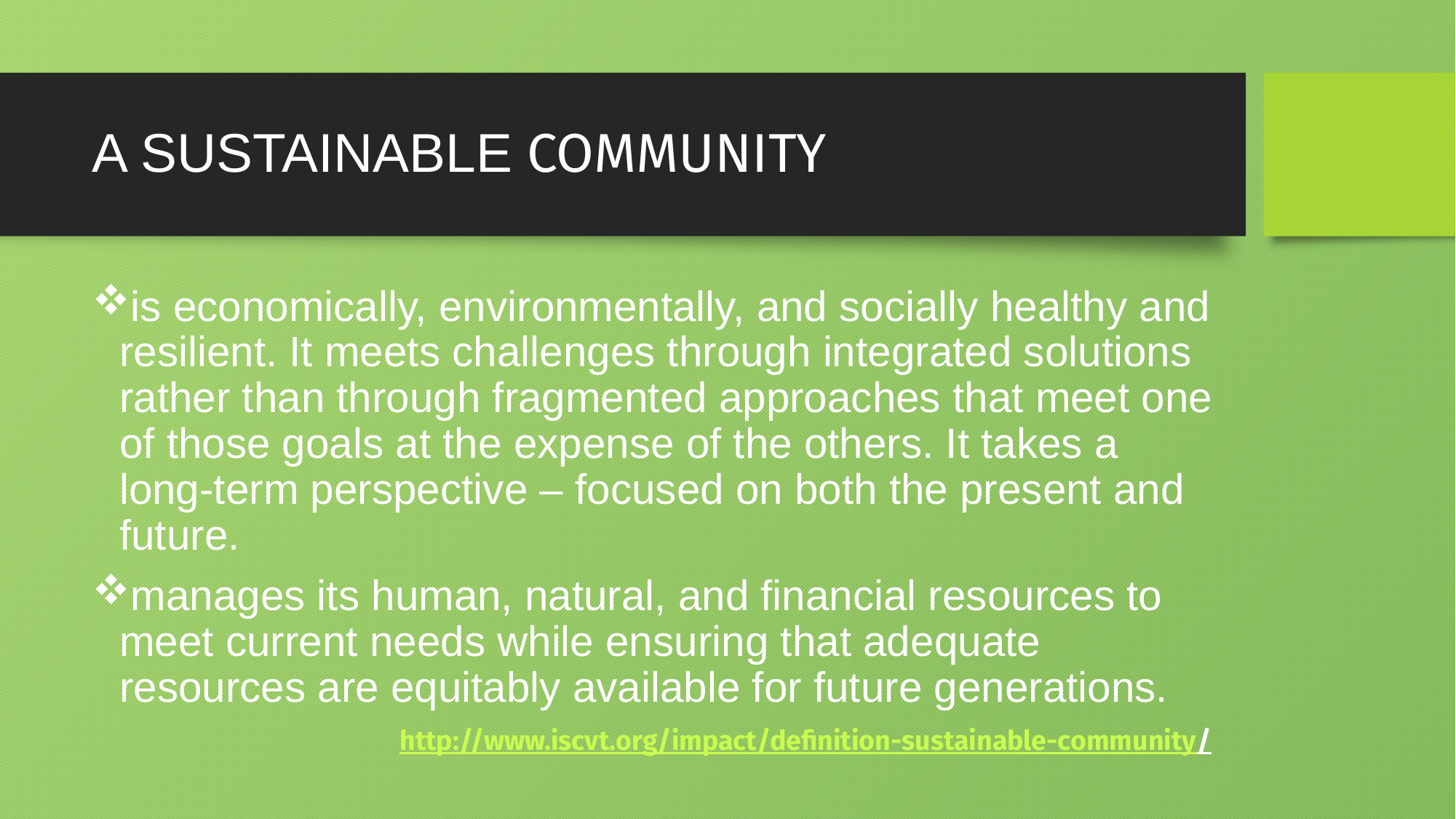

# A SUSTAINABLE COMMUNITY
is economically, environmentally, and socially healthy and resilient. It meets challenges through integrated solutions rather than through fragmented approaches that meet one of those goals at the expense of the others. It takes a long-term perspective – focused on both the present and future.
manages its human, natural, and financial resources to meet current needs while ensuring that adequate resources are equitably available for future generations.
http://www.iscvt.org/impact/definition-sustainable-community/